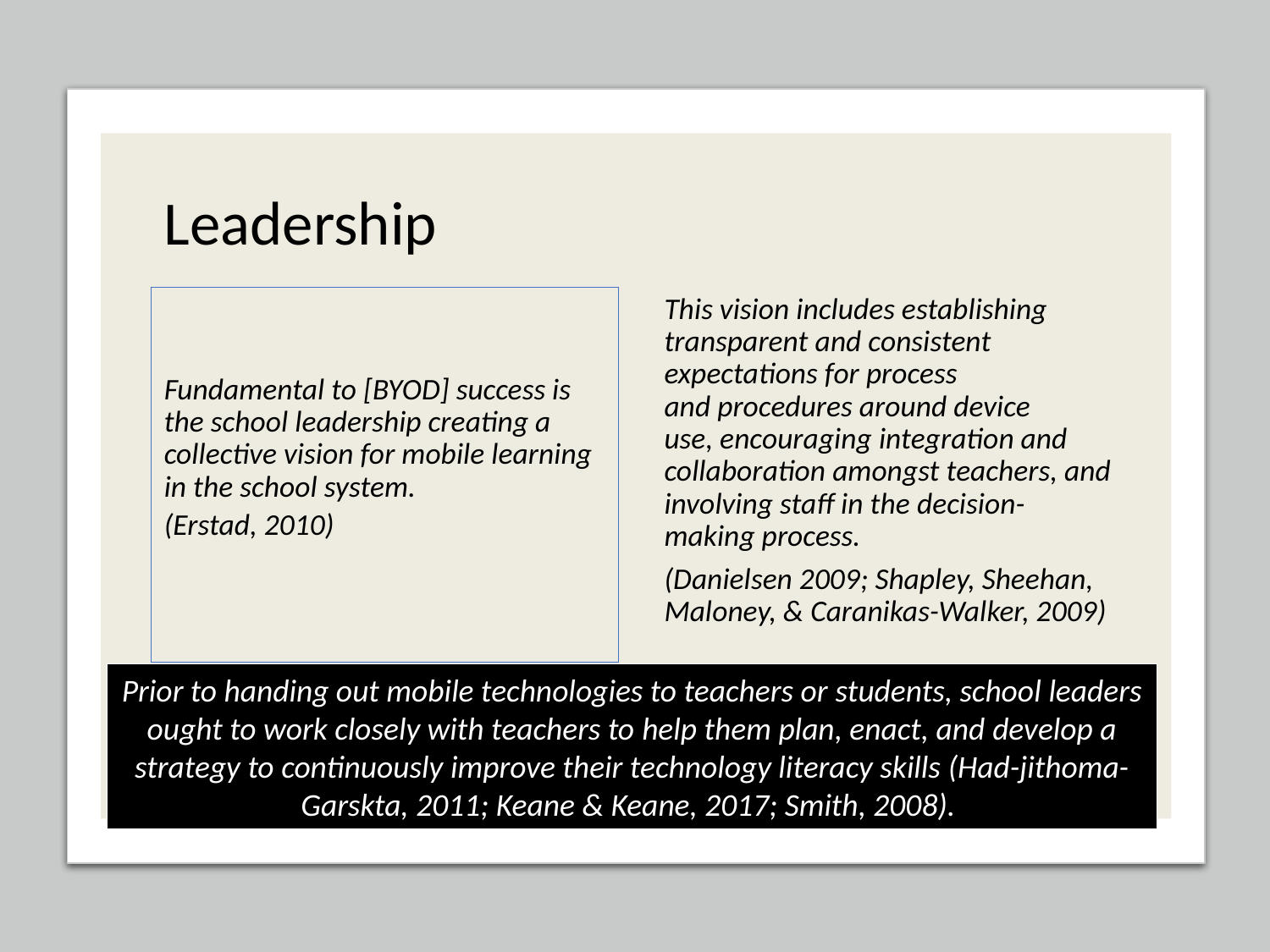

# Leadership

Fundamental to [BYOD] success is the school leadership creating a collective vision for mobile learning in the school system.
(Erstad, 2010)

This vision includes establishing transparent and consistent expectations for process and procedures around device use, encouraging integration and collaboration amongst teachers, and involving staff in the decision-making process.
(Danielsen 2009; Shapley, Sheehan, Maloney, & Caranikas-Walker, 2009)

Prior to handing out mobile technologies to teachers or students, school leaders ought to work closely with teachers to help them plan, enact, and develop a strategy to continuously improve their technology literacy skills (Had-jithoma-Garskta, 2011; Keane & Keane, 2017; Smith, 2008).